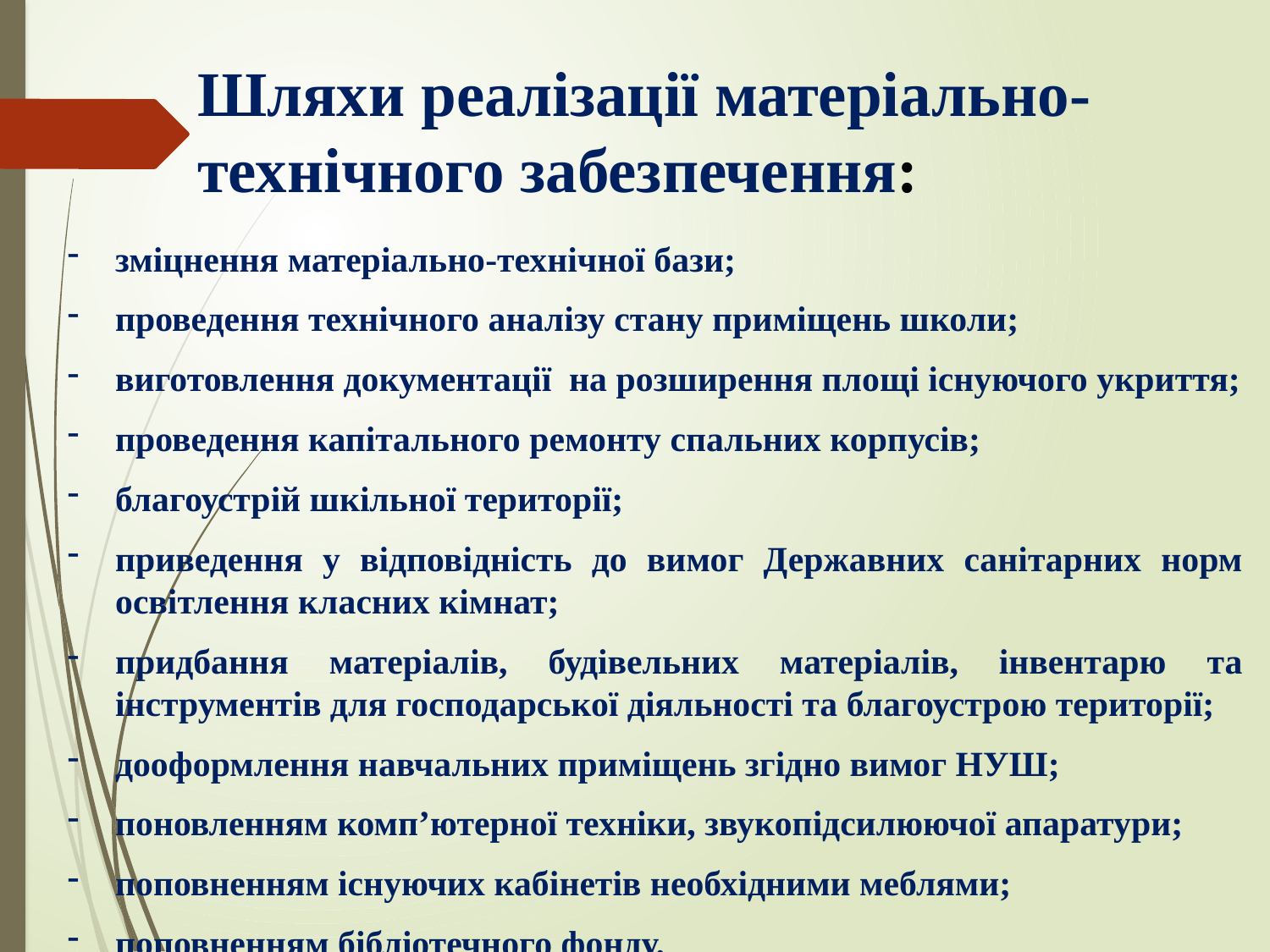

Шляхи реалізації матеріально-технічного забезпечення:
зміцнення матеріально-технічної бази;
проведення технічного аналізу стану приміщень школи;
виготовлення документації  на розширення площі існуючого укриття;
проведення капітального ремонту спальних корпусів;
благоустрій шкільної території;
приведення у відповідність до вимог Державних санітарних норм освітлення класних кімнат;
придбання матеріалів, будівельних матеріалів, інвентарю та інструментів для господарської діяльності та благоустрою території;
дооформлення навчальних приміщень згідно вимог НУШ;
поновленням комп’ютерної техніки, звукопідсилюючої апаратури;
поповненням існуючих кабінетів необхідними меблями;
поповненням бібліотечного фонду.